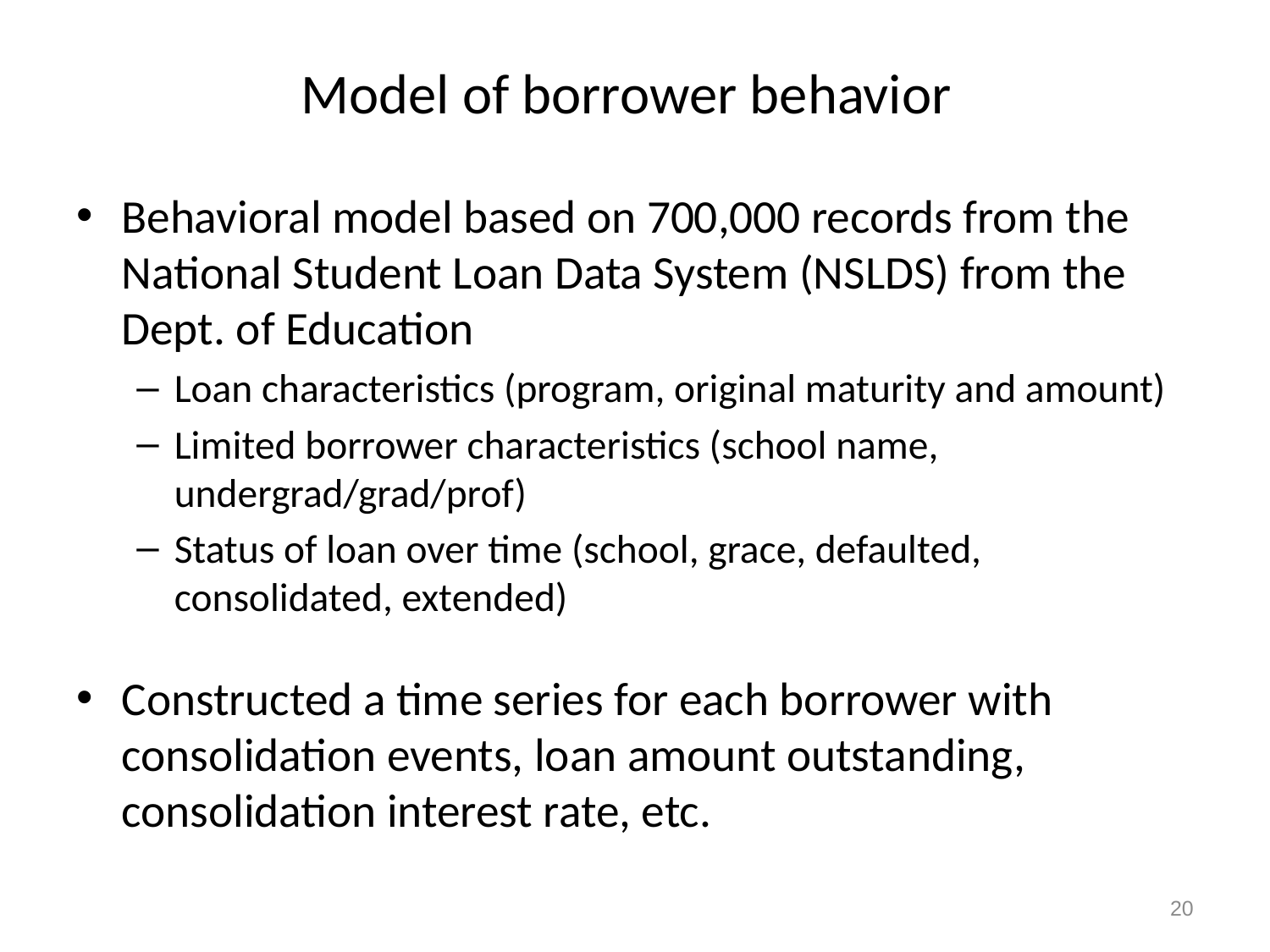

# Model of borrower behavior
Behavioral model based on 700,000 records from the National Student Loan Data System (NSLDS) from the Dept. of Education
Loan characteristics (program, original maturity and amount)
Limited borrower characteristics (school name, undergrad/grad/prof)
Status of loan over time (school, grace, defaulted, consolidated, extended)

Constructed a time series for each borrower with consolidation events, loan amount outstanding, consolidation interest rate, etc.

20